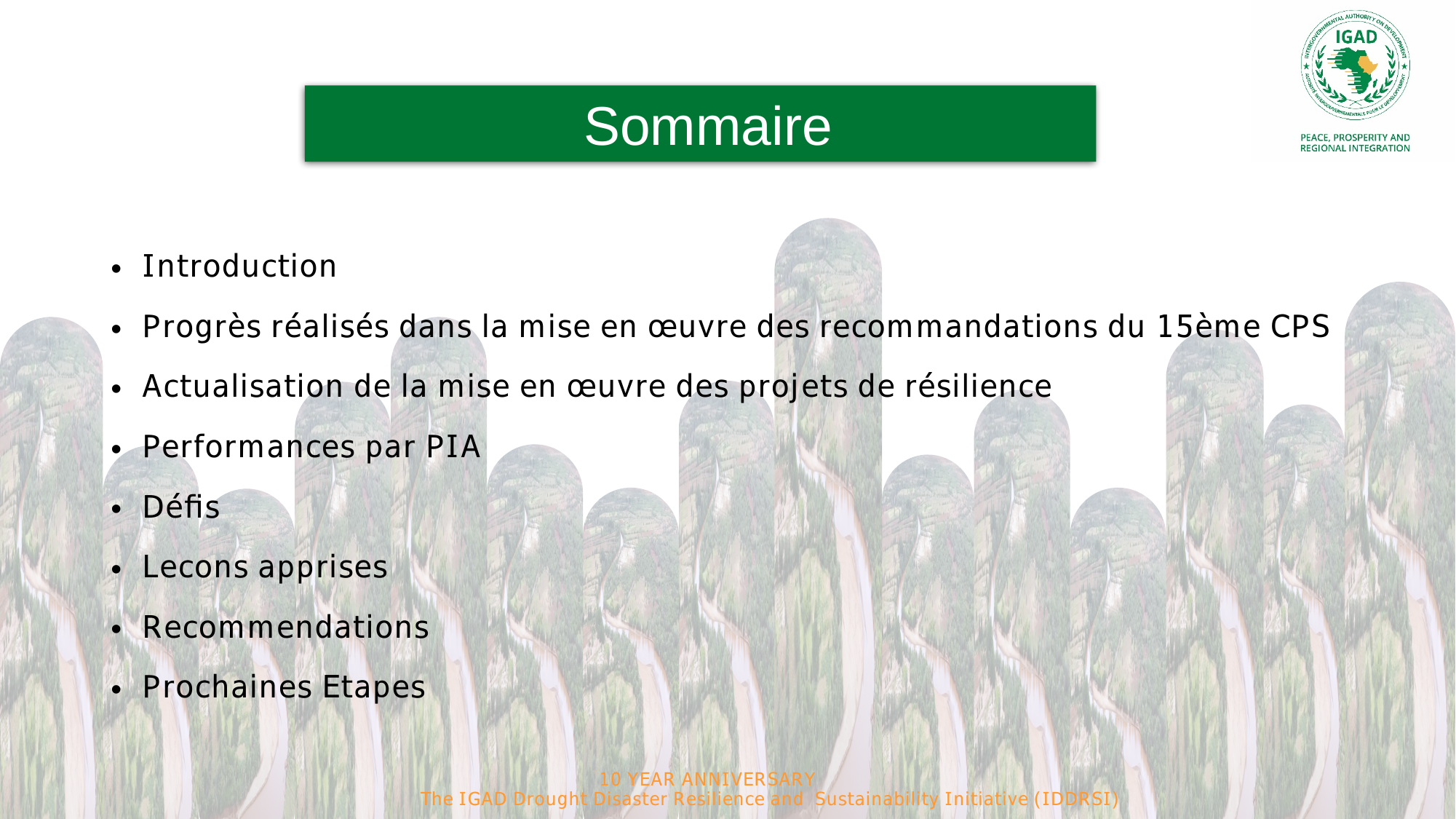

Sommaire
Introduction
Progrès réalisés dans la mise en œuvre des recommandations du 15ème CPS
Actualisation de la mise en œuvre des projets de résilience
Performances par PIA
Défis
Lecons apprises
Recommendations
Prochaines Etapes